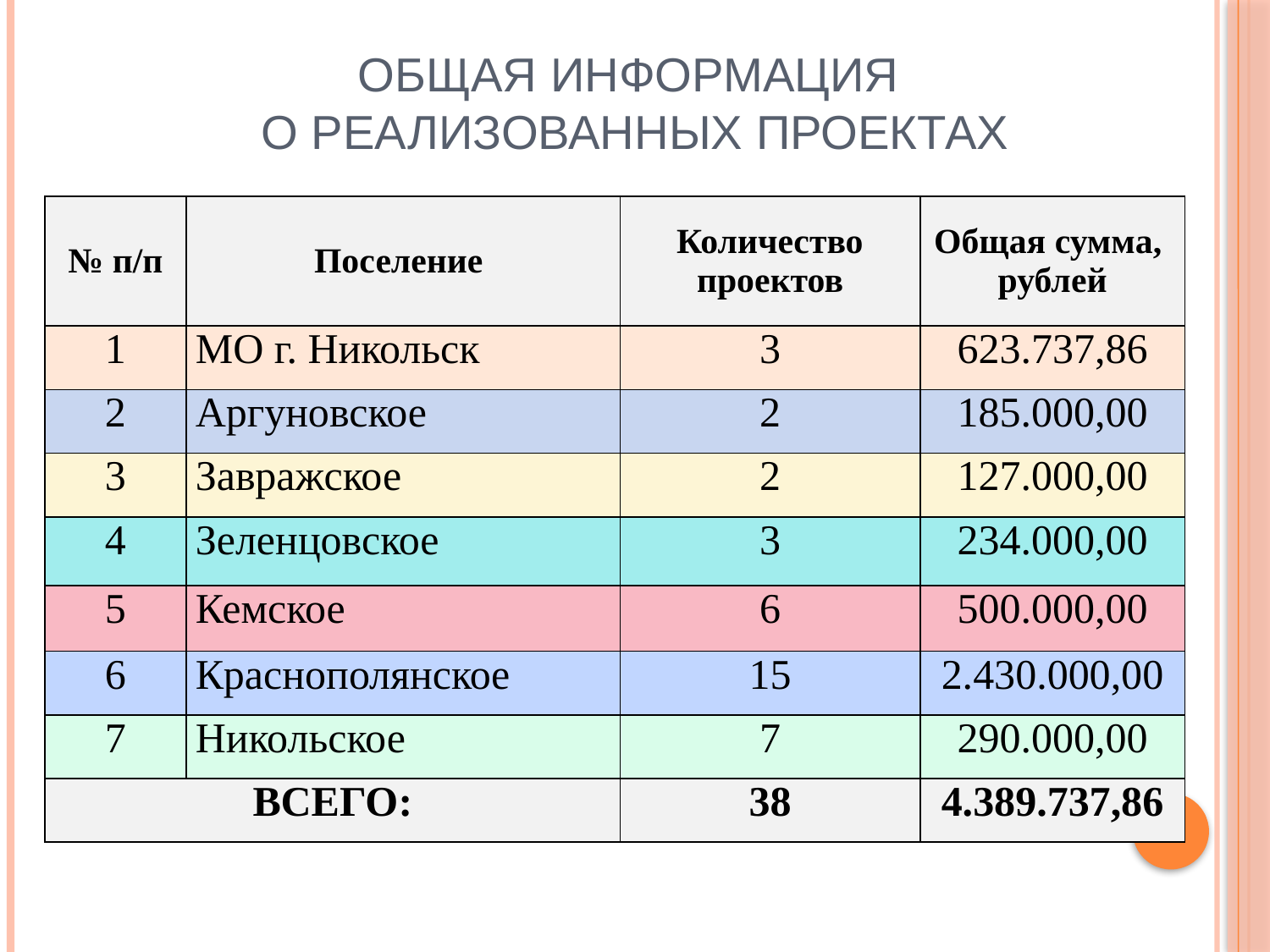

Общая информация
о реализованных проектах
| № п/п | Поселение | Количество проектов | Общая сумма, рублей |
| --- | --- | --- | --- |
| 1 | МО г. Никольск | 3 | 623.737,86 |
| 2 | Аргуновское | 2 | 185.000,00 |
| 3 | Завражское | 2 | 127.000,00 |
| 4 | Зеленцовское | 3 | 234.000,00 |
| 5 | Кемское | 6 | 500.000,00 |
| 6 | Краснополянское | 15 | 2.430.000,00 |
| 7 | Никольское | 7 | 290.000,00 |
| ВСЕГО: |  | 38 | 4.389.737,86 |